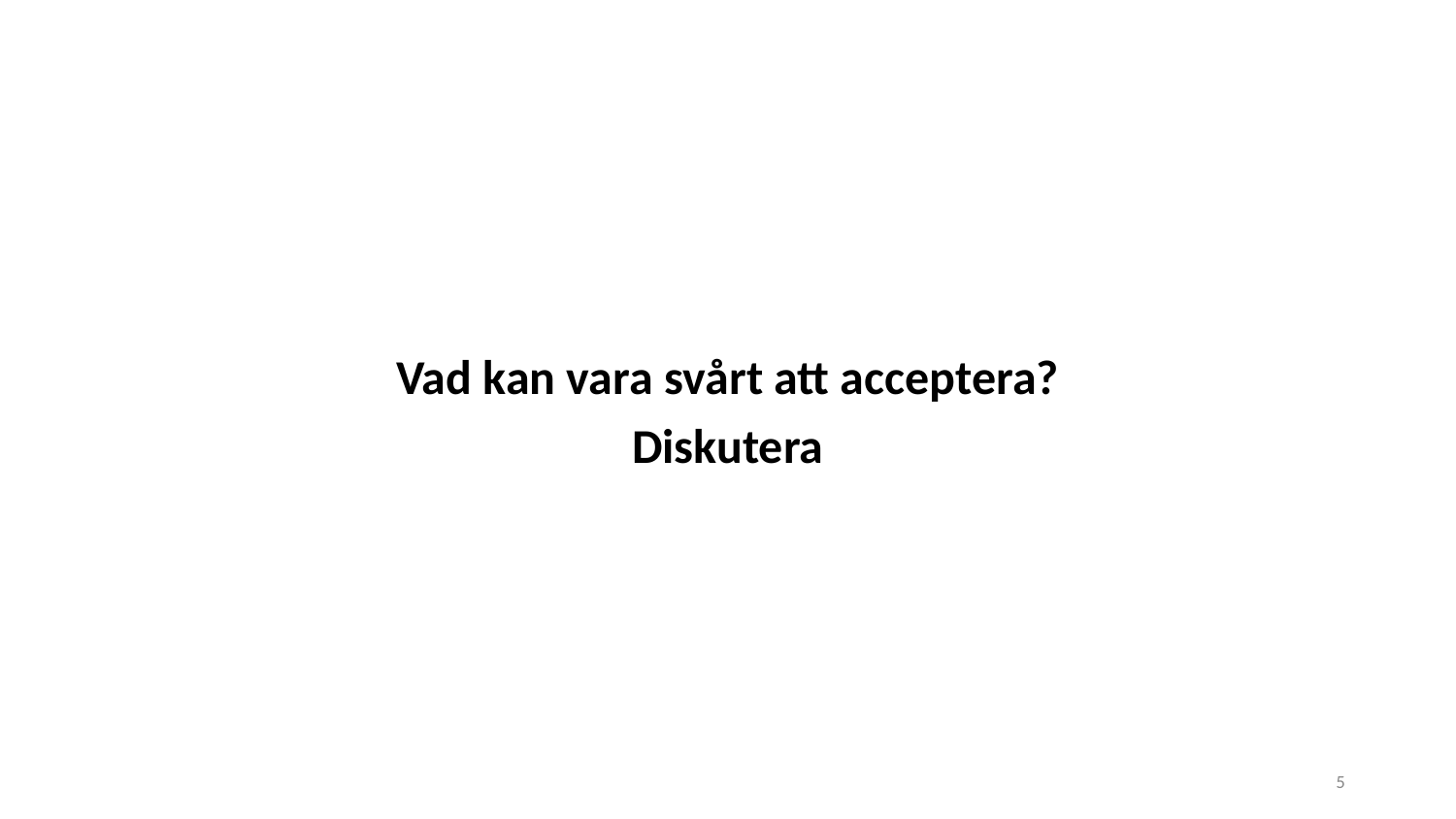

#

Vad kan vara svårt att acceptera?
Diskutera
5